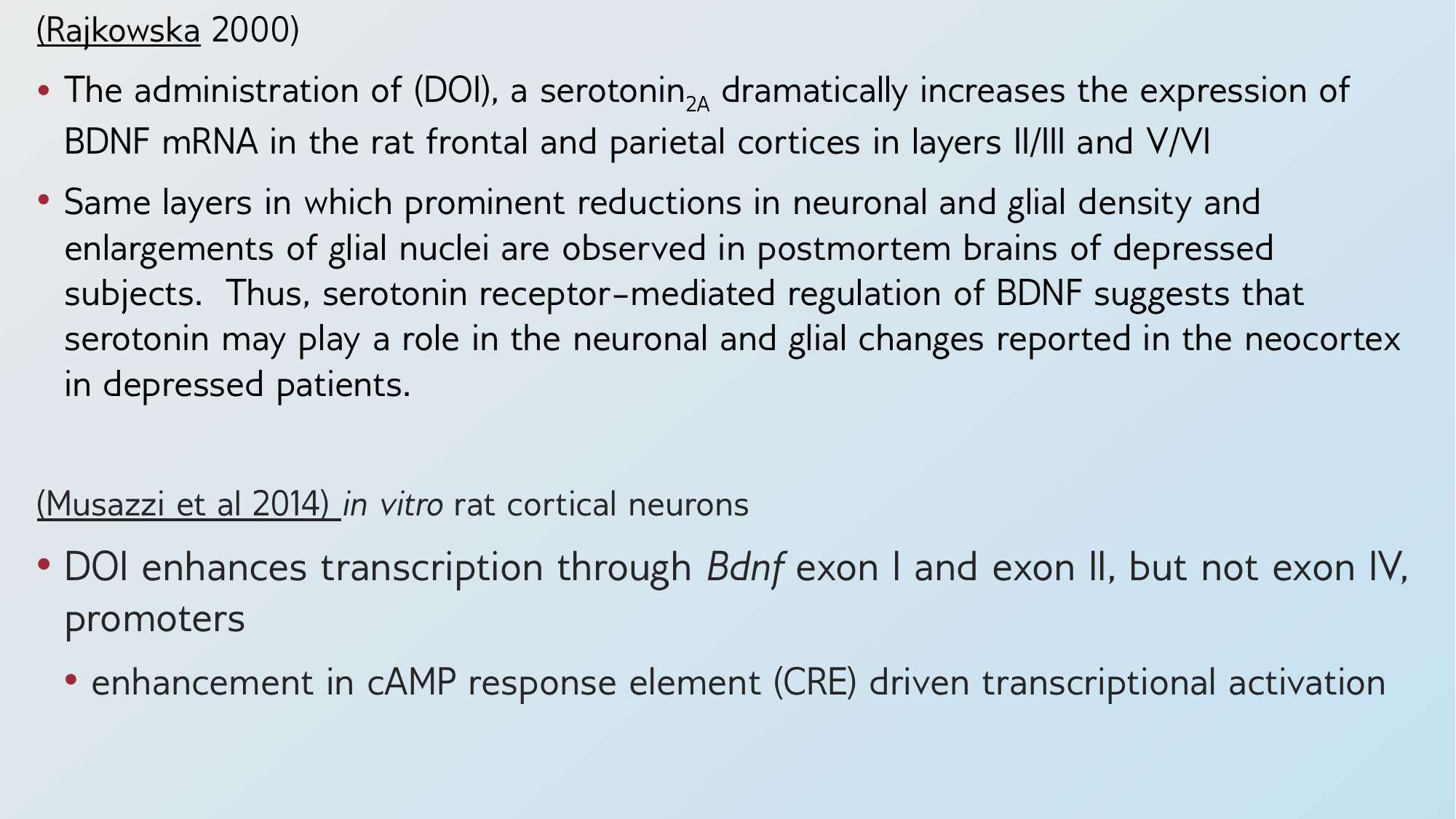

(Rajkowska 2000)
The administration of (DOI), a serotonin2A dramatically increases the expression of BDNF mRNA in the rat frontal and parietal cortices in layers II/III and V/VI
Same layers in which prominent reductions in neuronal and glial density and enlargements of glial nuclei are observed in postmortem brains of depressed subjects.  Thus, serotonin receptor–mediated regulation of BDNF suggests that serotonin may play a role in the neuronal and glial changes reported in the neocortex in depressed patients.

(Musazzi et al 2014) in vitro rat cortical neurons
DOI enhances transcription through Bdnf exon I and exon II, but not exon IV, promoters
enhancement in cAMP response element (CRE) driven transcriptional activation